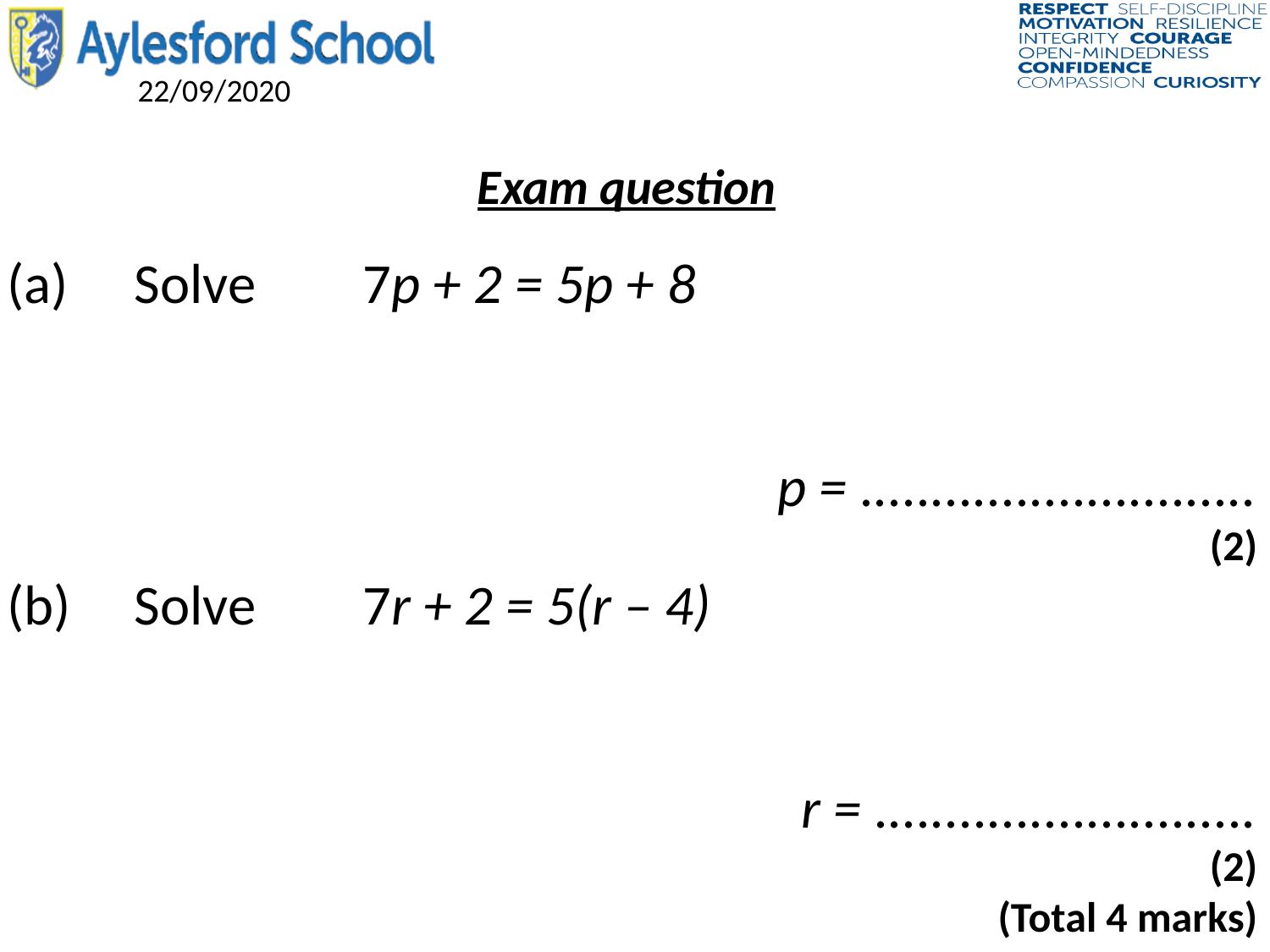

Exam question
(a)	Solve	        7p + 2 = 5p + 8

p = ............................
(2)
(b)	Solve	        7r + 2 = 5(r – 4)

r = ...........................
(2)
(Total 4 marks)